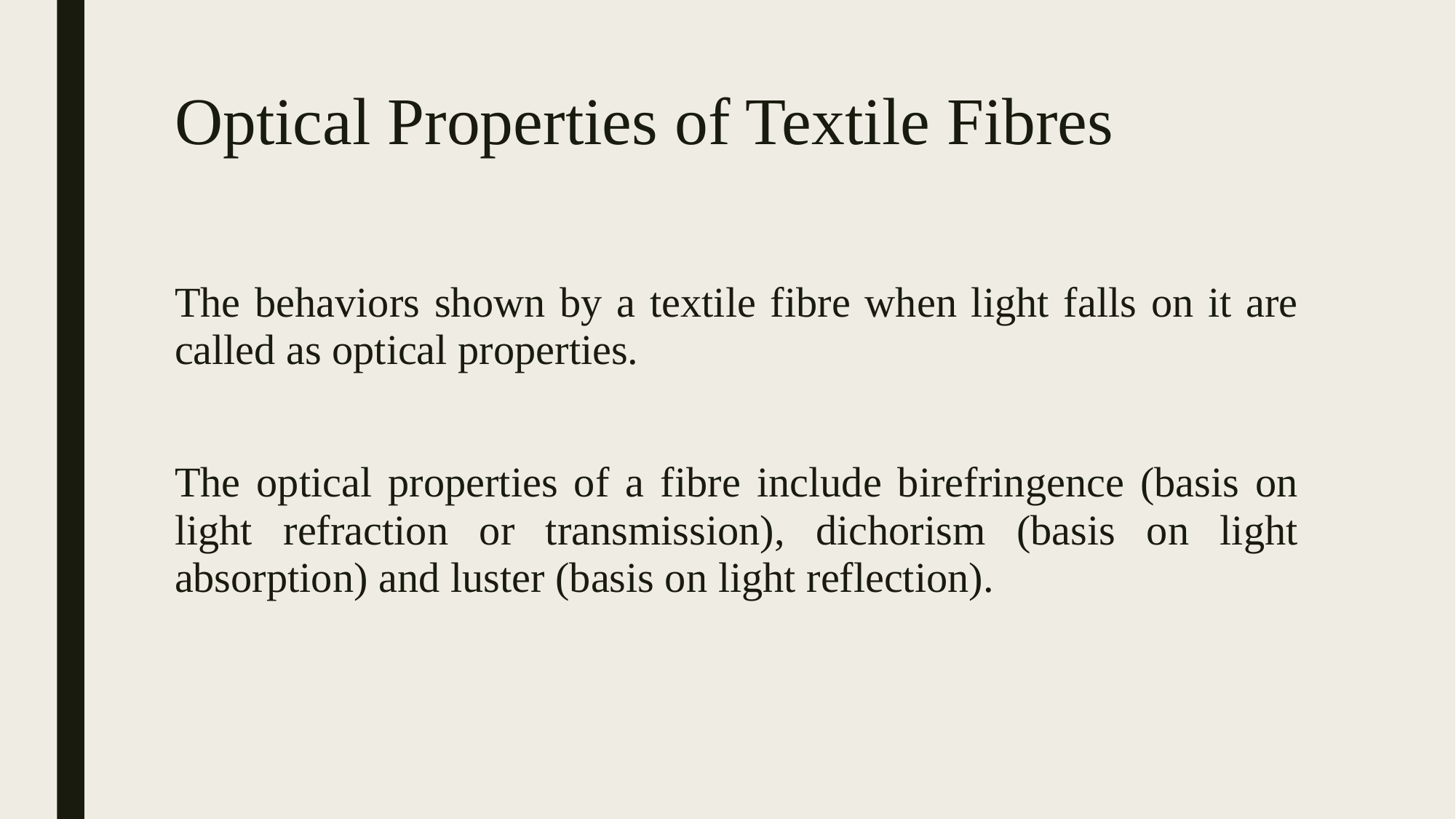

# Optical Properties of Textile Fibres
The behaviors shown by a textile fibre when light falls on it are called as optical properties.

The optical properties of a fibre include birefringence (basis on light refraction or transmission), dichorism (basis on light absorption) and luster (basis on light reflection).